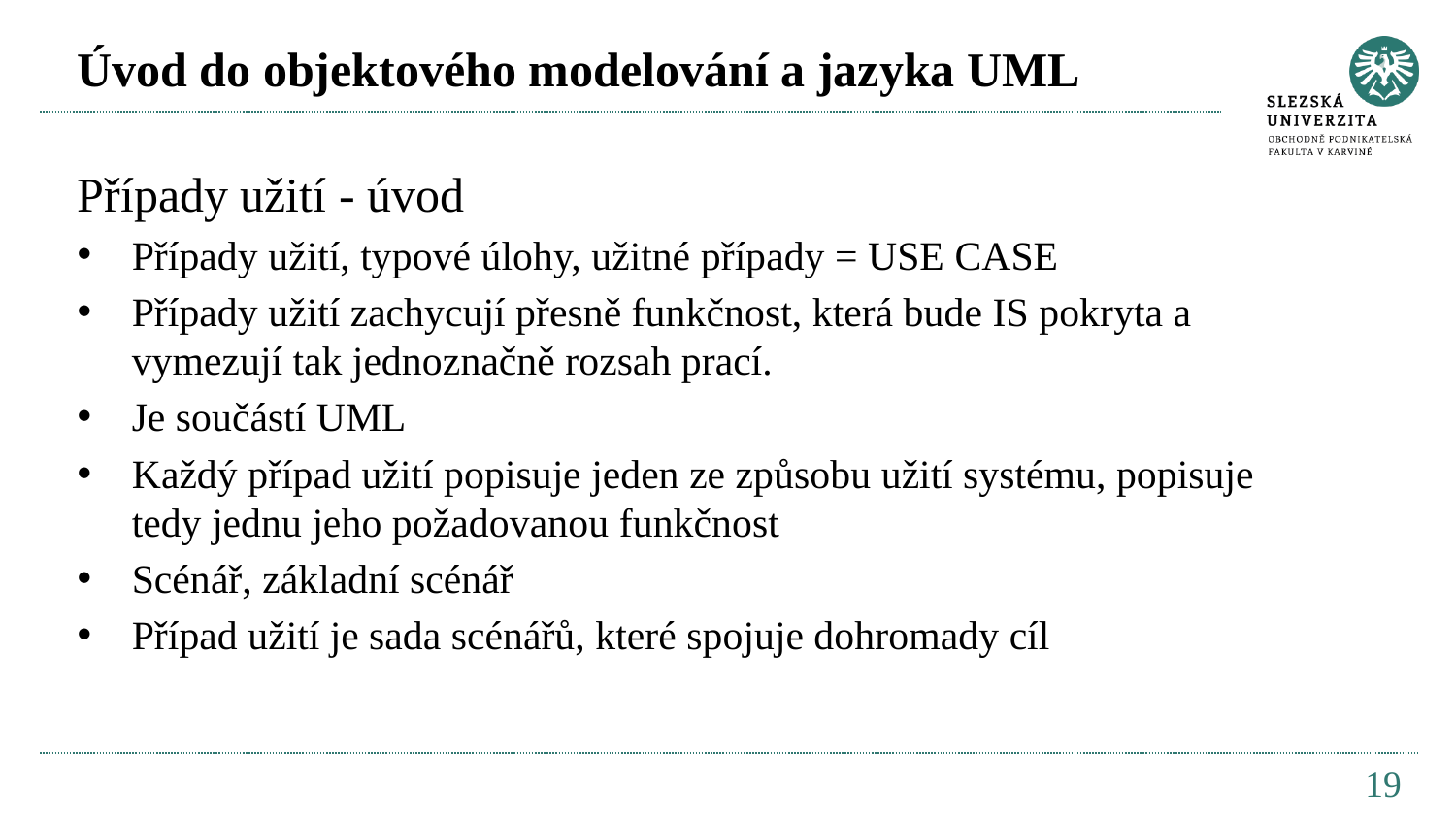

# Úvod do objektového modelování a jazyka UML
Případy užití - úvod
Případy užití, typové úlohy, užitné případy = USE CASE
Případy užití zachycují přesně funkčnost, která bude IS pokryta a vymezují tak jednoznačně rozsah prací.
Je součástí UML
Každý případ užití popisuje jeden ze způsobu užití systému, popisuje tedy jednu jeho požadovanou funkčnost
Scénář, základní scénář
Případ užití je sada scénářů, které spojuje dohromady cíl

19